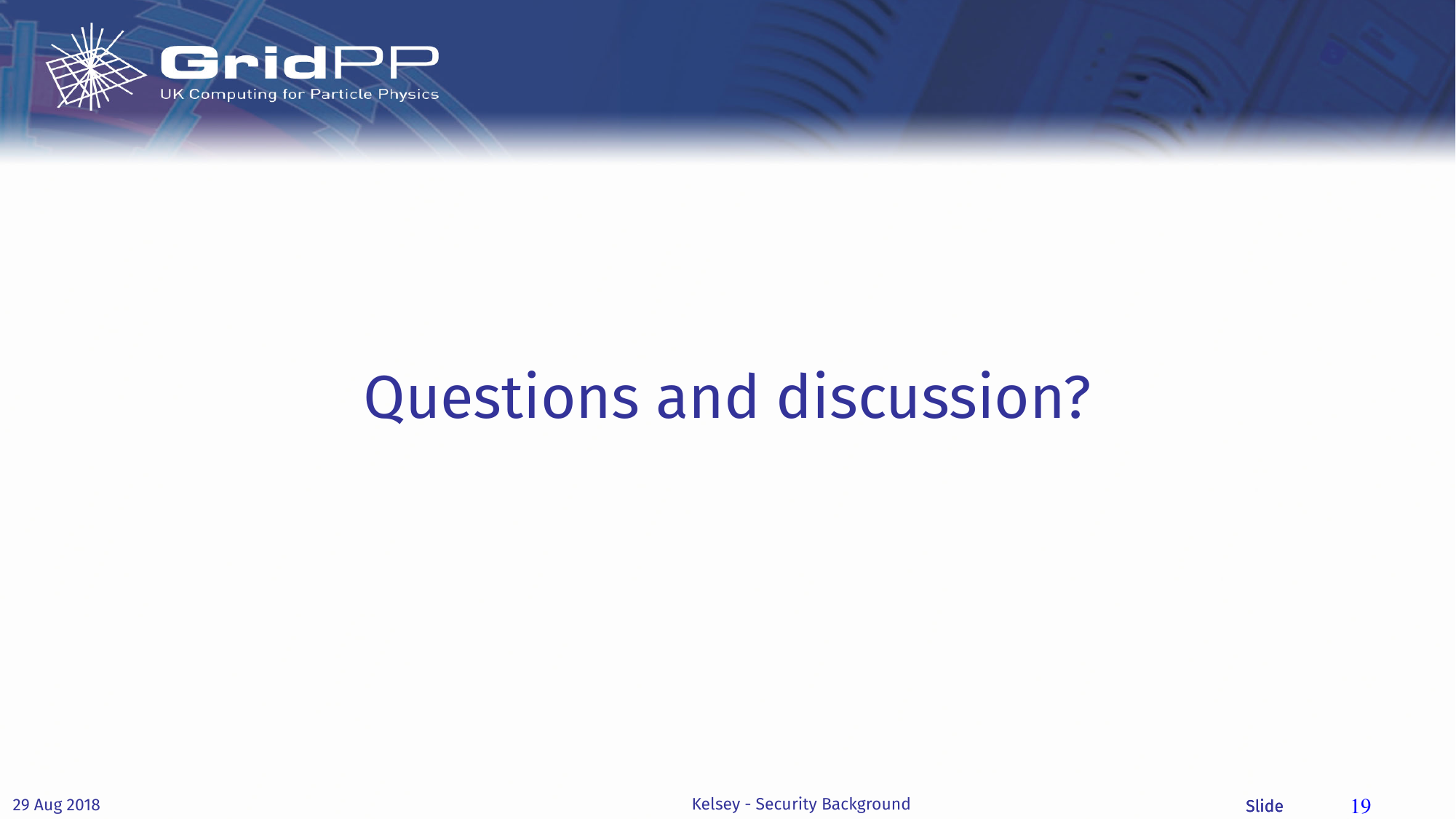

#

Questions and discussion?
19
Kelsey - Security Background
29 Aug 2018